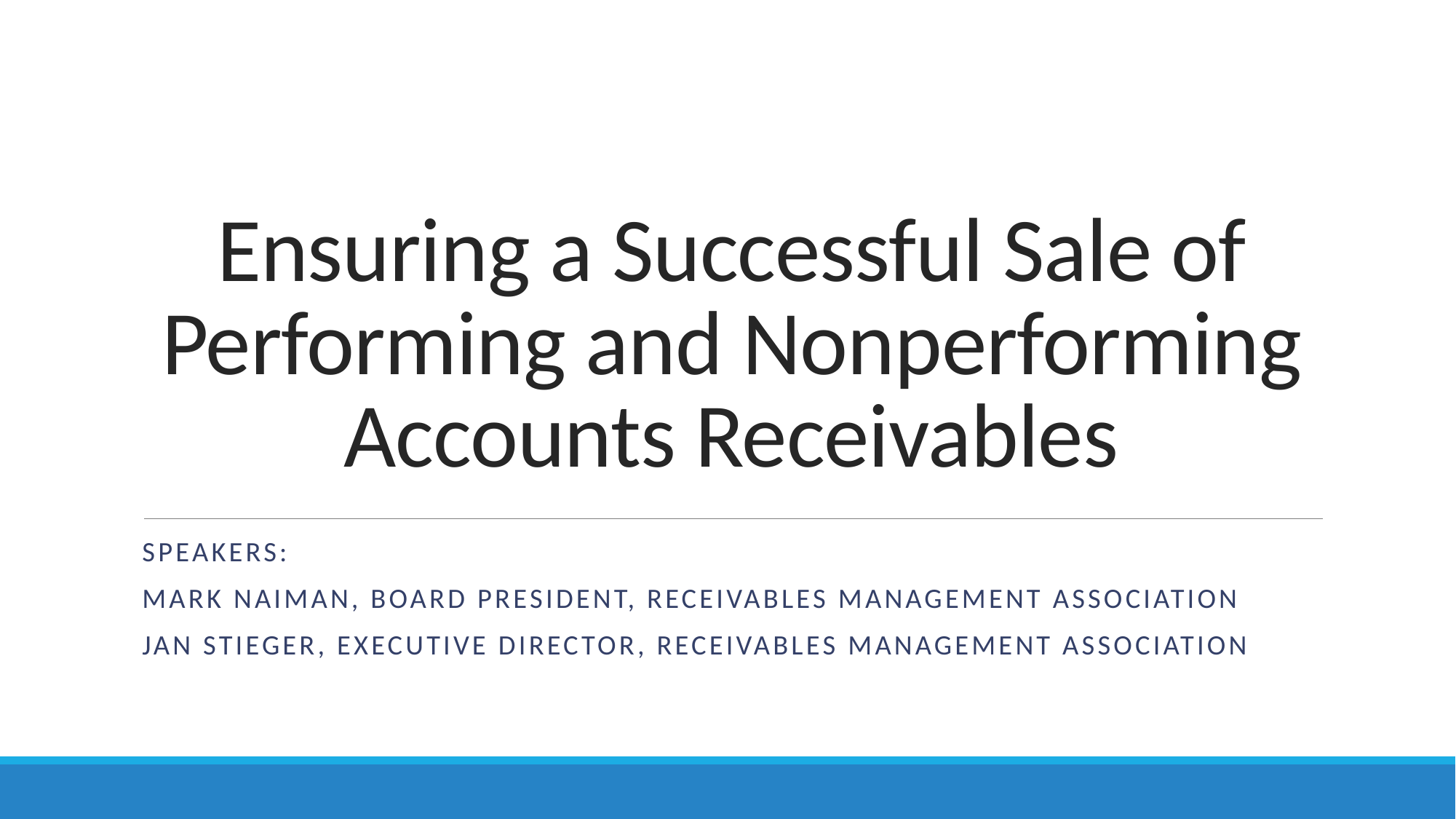

# Ensuring a Successful Sale of Performing and Nonperforming Accounts Receivables
Speakers:
Mark Naiman, Board President, Receivables Management Association
Jan Stieger, Executive Director, Receivables Management Association